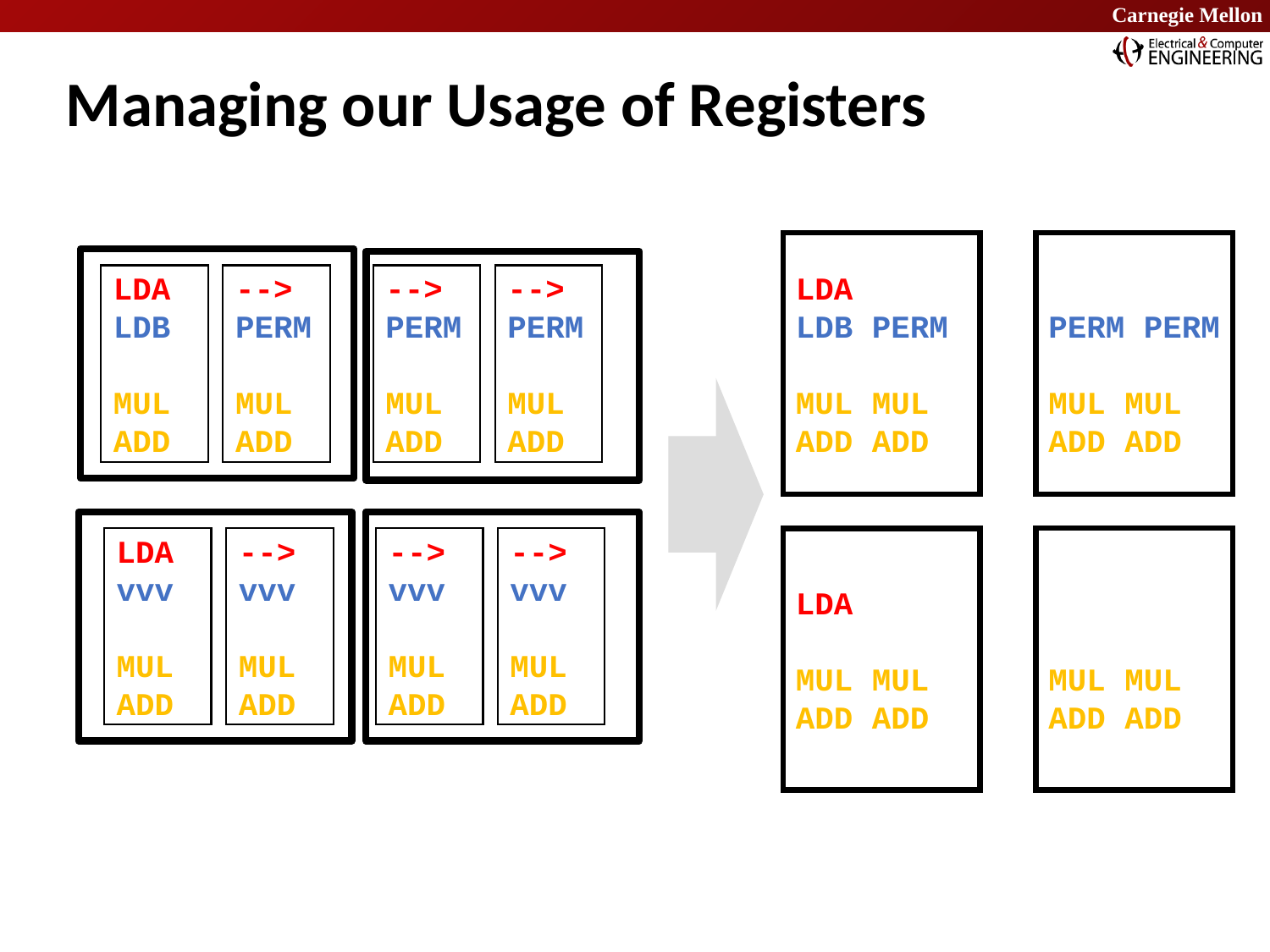

# Managing our Usage of Registers
LDA
LDB PERM

MUL MUL
ADD ADD

PERM PERM

MUL MUL
ADD ADD

-->
PERM

MUL
ADD
LDA
LDB

MUL
ADD
-->
PERM

MUL
ADD
-->
PERM

MUL
ADD

-->
vvv

MUL
ADD
-->
vvv

MUL
ADD
-->
vvv

MUL
ADD
LDA
vvv

MUL
ADD

MUL MUL
ADD ADD
LDA

MUL MUL
ADD ADD